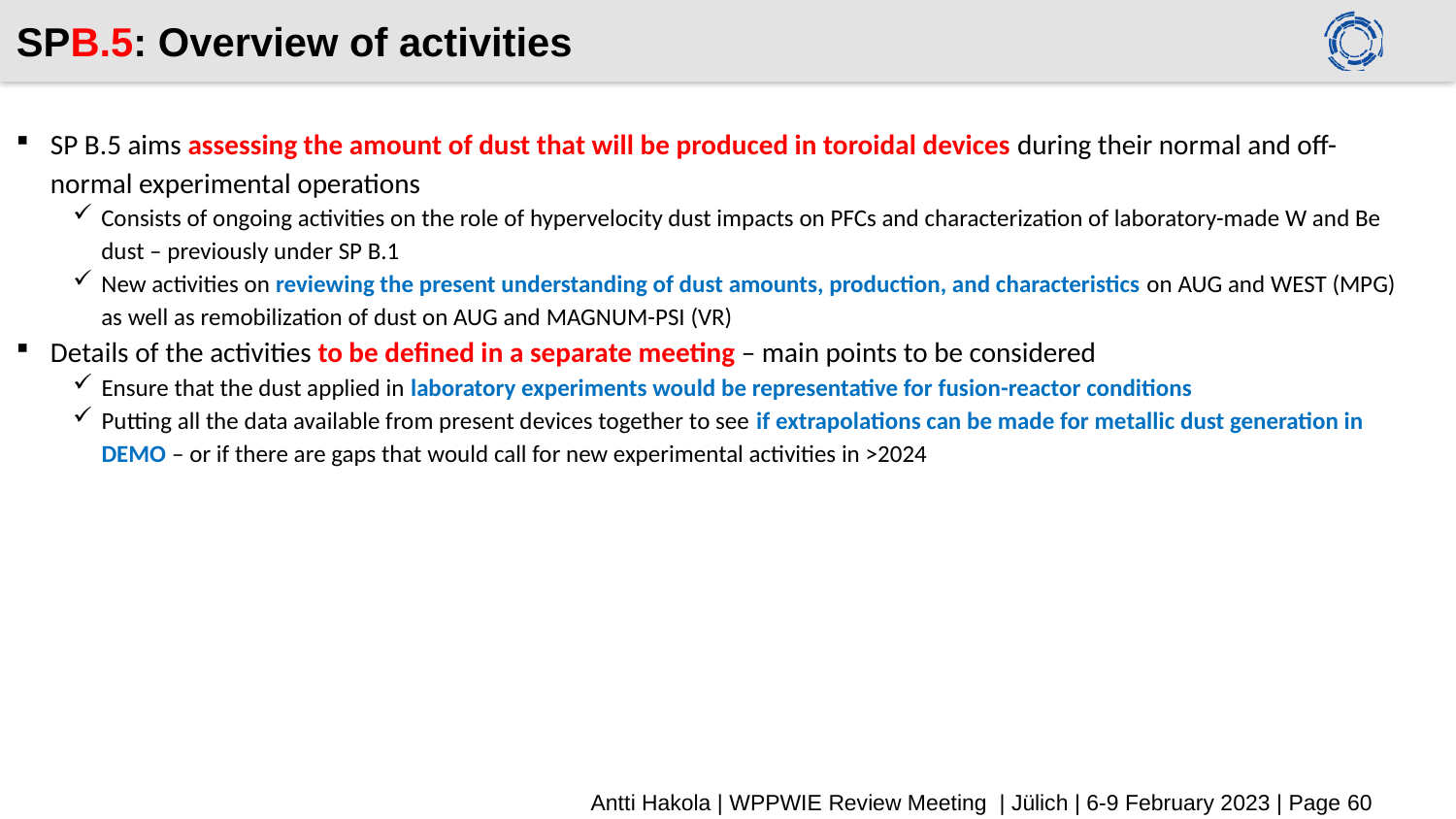

# SPB.5: Overview of activities
SP B.5 aims assessing the amount of dust that will be produced in toroidal devices during their normal and off-normal experimental operations
Consists of ongoing activities on the role of hypervelocity dust impacts on PFCs and characterization of laboratory-made W and Be dust – previously under SP B.1
New activities on reviewing the present understanding of dust amounts, production, and characteristics on AUG and WEST (MPG) as well as remobilization of dust on AUG and MAGNUM-PSI (VR)
Details of the activities to be defined in a separate meeting – main points to be considered
Ensure that the dust applied in laboratory experiments would be representative for fusion-reactor conditions
Putting all the data available from present devices together to see if extrapolations can be made for metallic dust generation in DEMO – or if there are gaps that would call for new experimental activities in >2024
Antti Hakola | WPPWIE Review Meeting  | Jülich | 6-9 February 2023 | Page 60